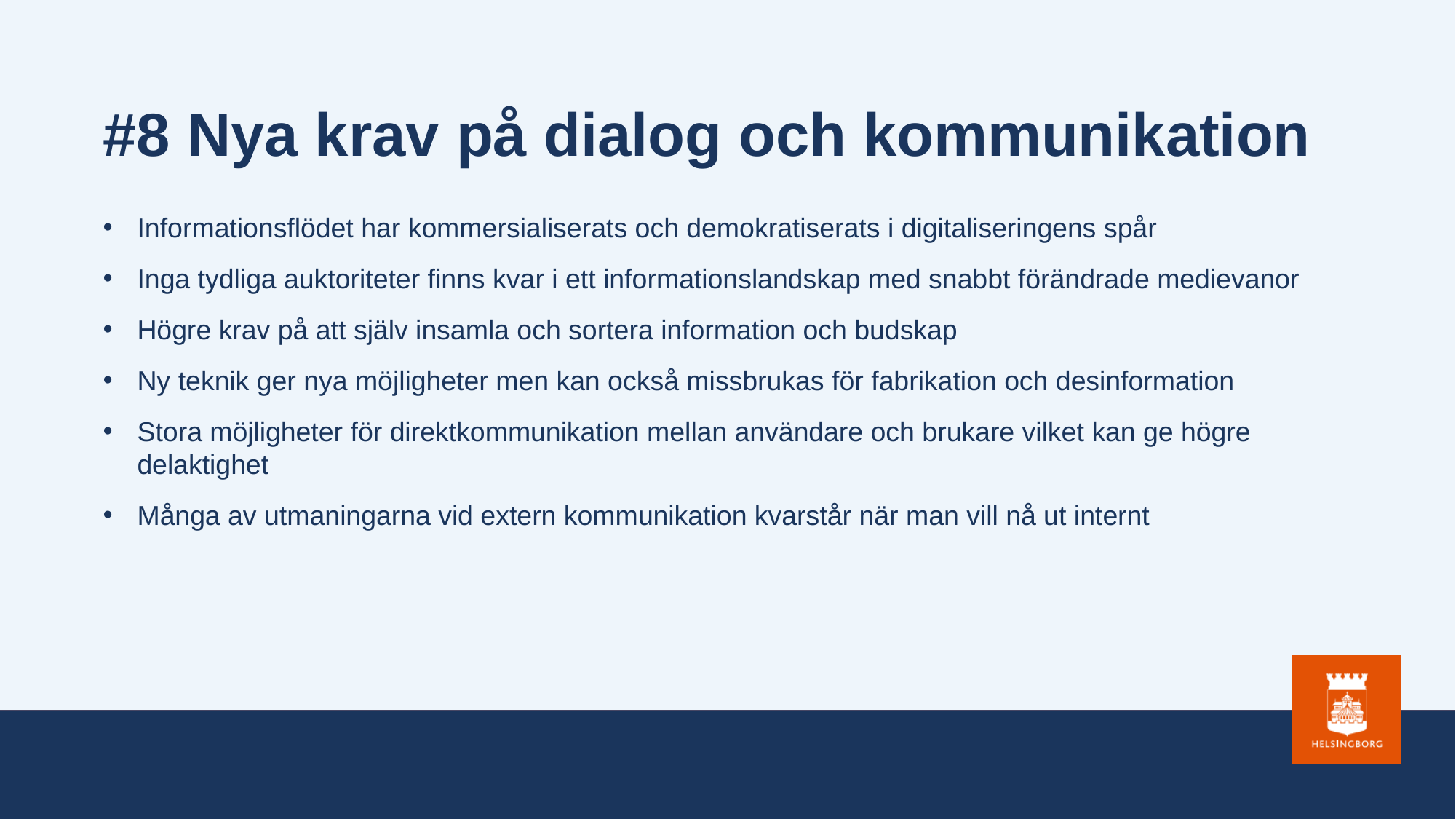

# #8 Nya krav på dialog och kommunikation
Informationsflödet har kommersialiserats och demokratiserats i digitaliseringens spår
Inga tydliga auktoriteter finns kvar i ett informationslandskap med snabbt förändrade medievanor
Högre krav på att själv insamla och sortera information och budskap
Ny teknik ger nya möjligheter men kan också missbrukas för fabrikation och desinformation
Stora möjligheter för direktkommunikation mellan användare och brukare vilket kan ge högre delaktighet
Många av utmaningarna vid extern kommunikation kvarstår när man vill nå ut internt